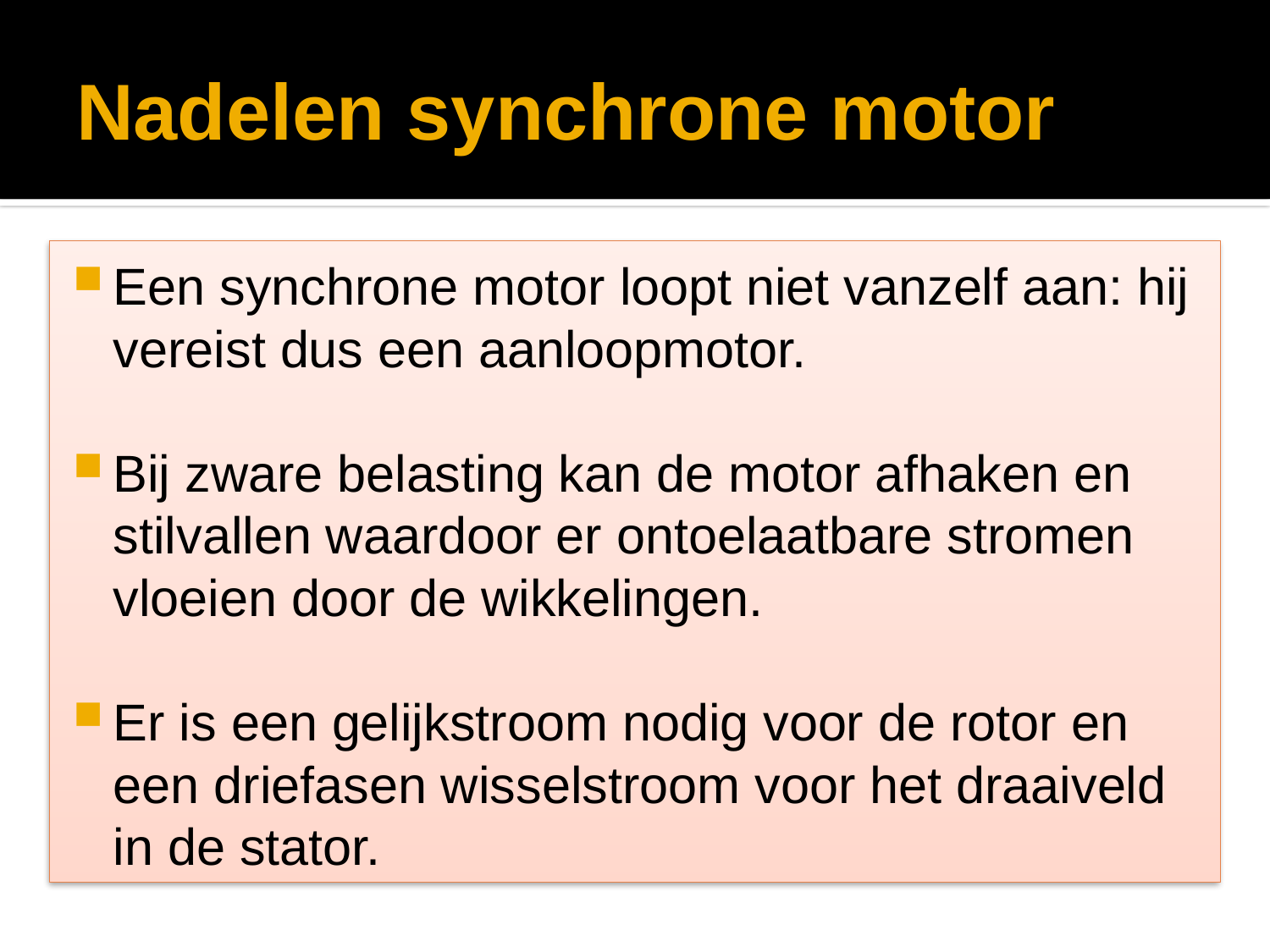

# Nadelen synchrone motor
Een synchrone motor loopt niet vanzelf aan: hij vereist dus een aanloopmotor.

Bij zware belasting kan de motor afhaken en stilvallen waardoor er ontoelaatbare stromen vloeien door de wikkelingen.

Er is een gelijkstroom nodig voor de rotor en een driefasen wisselstroom voor het draaiveld in de stator.